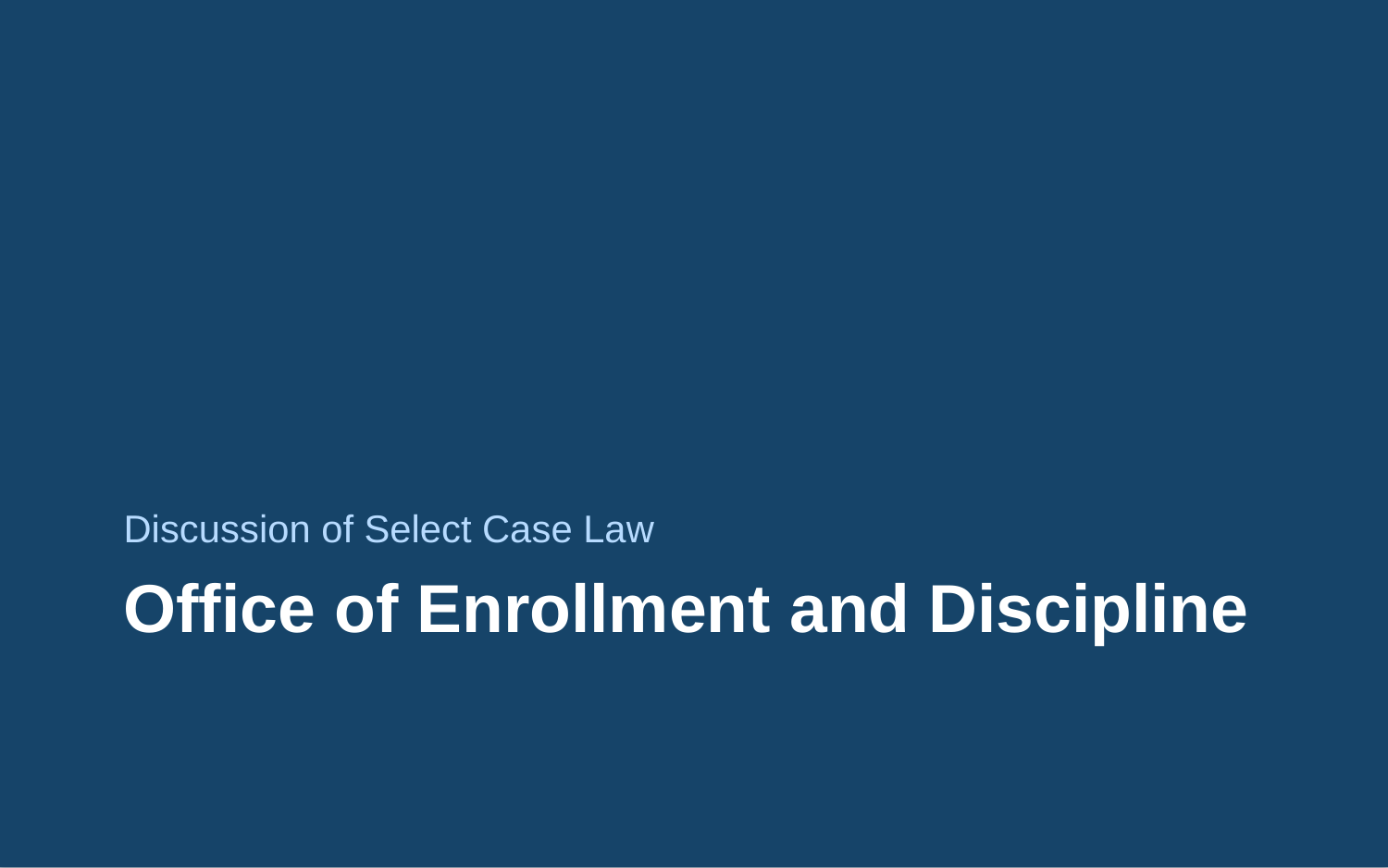

Discussion of Select Case Law
# Office of Enrollment and Discipline